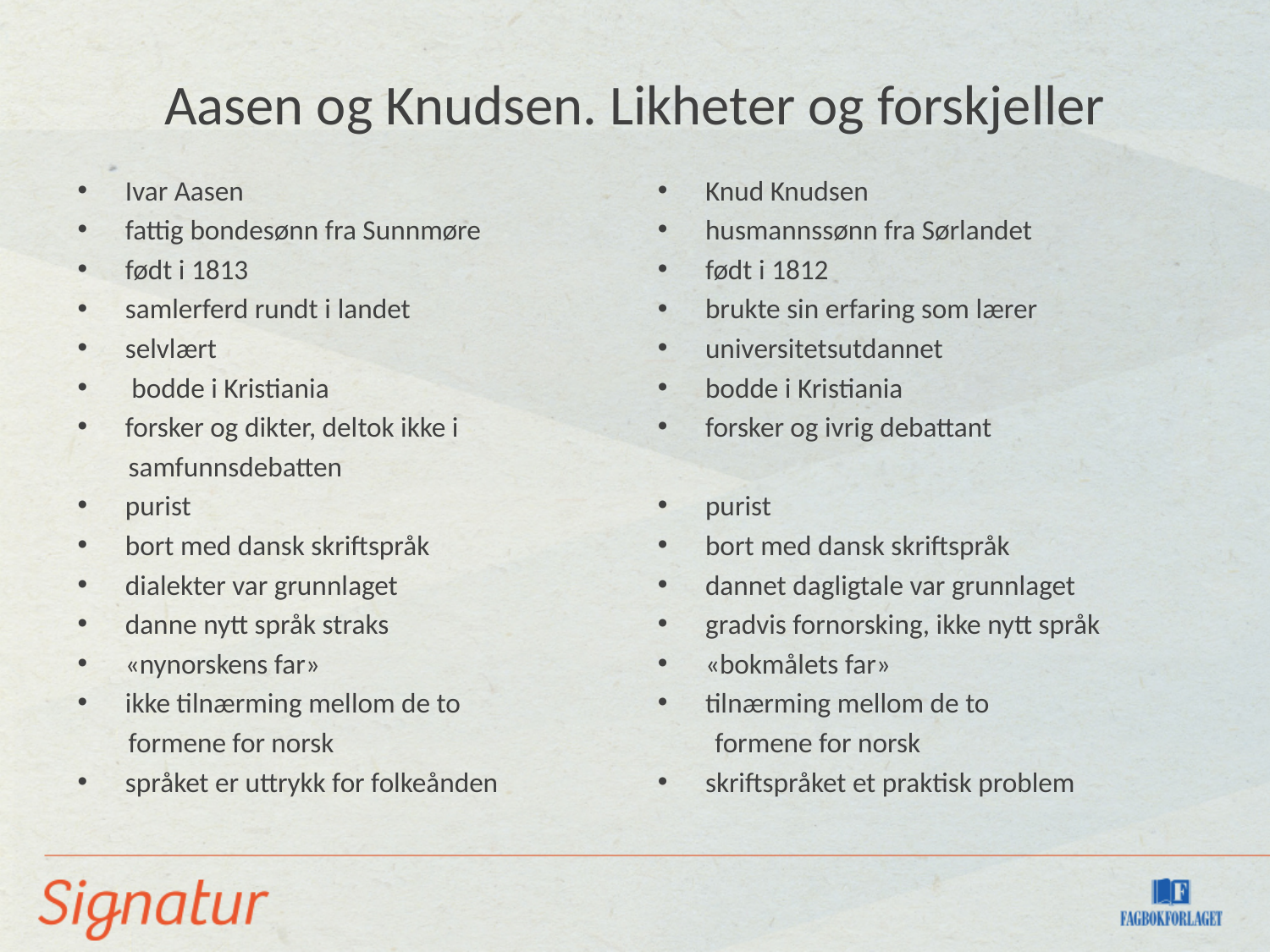

# Aasen og Knudsen. Likheter og forskjeller
Ivar Aasen
fattig bondesønn fra Sunnmøre
født i 1813
samlerferd rundt i landet
selvlært
 bodde i Kristiania
forsker og dikter, deltok ikke i
        samfunnsdebatten
purist
bort med dansk skriftspråk
dialekter var grunnlaget
danne nytt språk straks
«nynorskens far»
ikke tilnærming mellom de to
        formene for norsk
språket er uttrykk for folkeånden

Knud Knudsen
husmannssønn fra Sørlandet
født i 1812
brukte sin erfaring som lærer
universitetsutdannet
bodde i Kristiania
forsker og ivrig debattant

purist
bort med dansk skriftspråk
dannet dagligtale var grunnlaget
gradvis fornorsking, ikke nytt språk
«bokmålets far»
tilnærming mellom de to
         formene for norsk
skriftspråket et praktisk problem